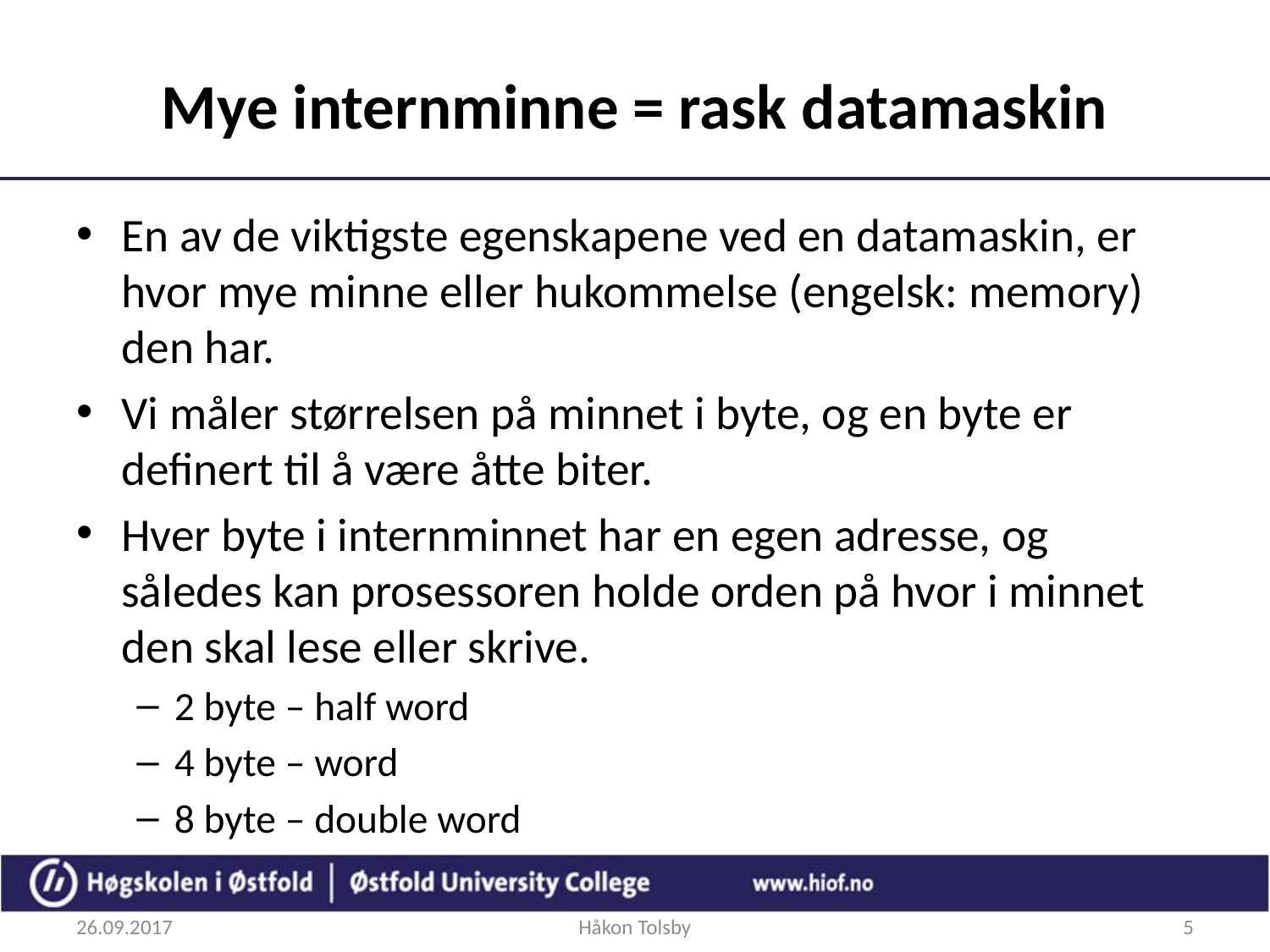

# Mye internminne = rask datamaskin
En av de viktigste egenskapene ved en datamaskin, er hvor mye minne eller hukommelse (engelsk: memory) den har.
Vi måler størrelsen på minnet i byte, og en byte er definert til å være åtte biter.
Hver byte i internminnet har en egen adresse, og således kan prosessoren holde orden på hvor i minnet den skal lese eller skrive.
2 byte – half word
4 byte – word
8 byte – double word

26.09.2017
Håkon Tolsby
5